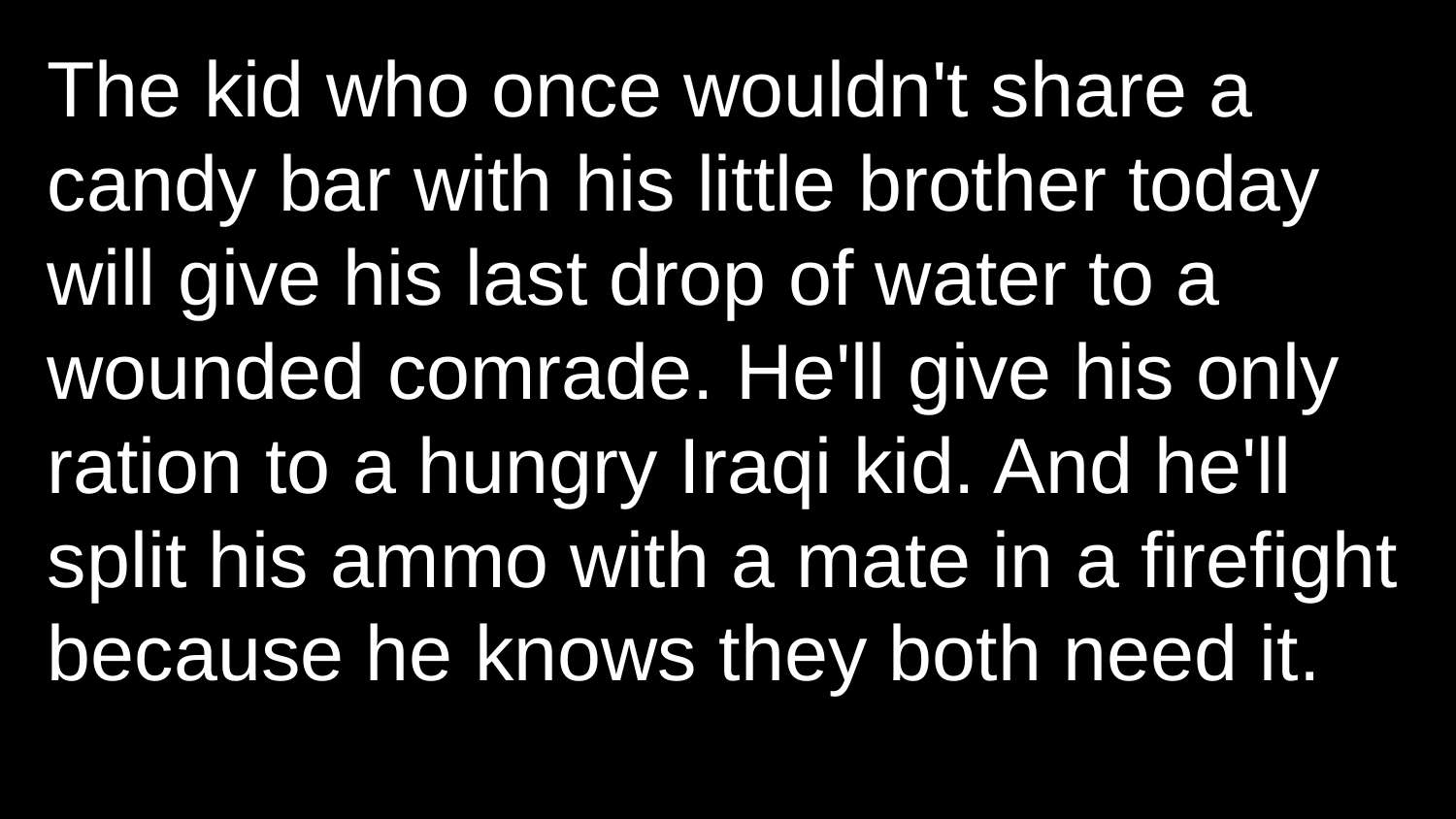

The kid who once wouldn't share a candy bar with his little brother today will give his last drop of water to a wounded comrade. He'll give his only ration to a hungry Iraqi kid. And he'll split his ammo with a mate in a firefight because he knows they both need it.